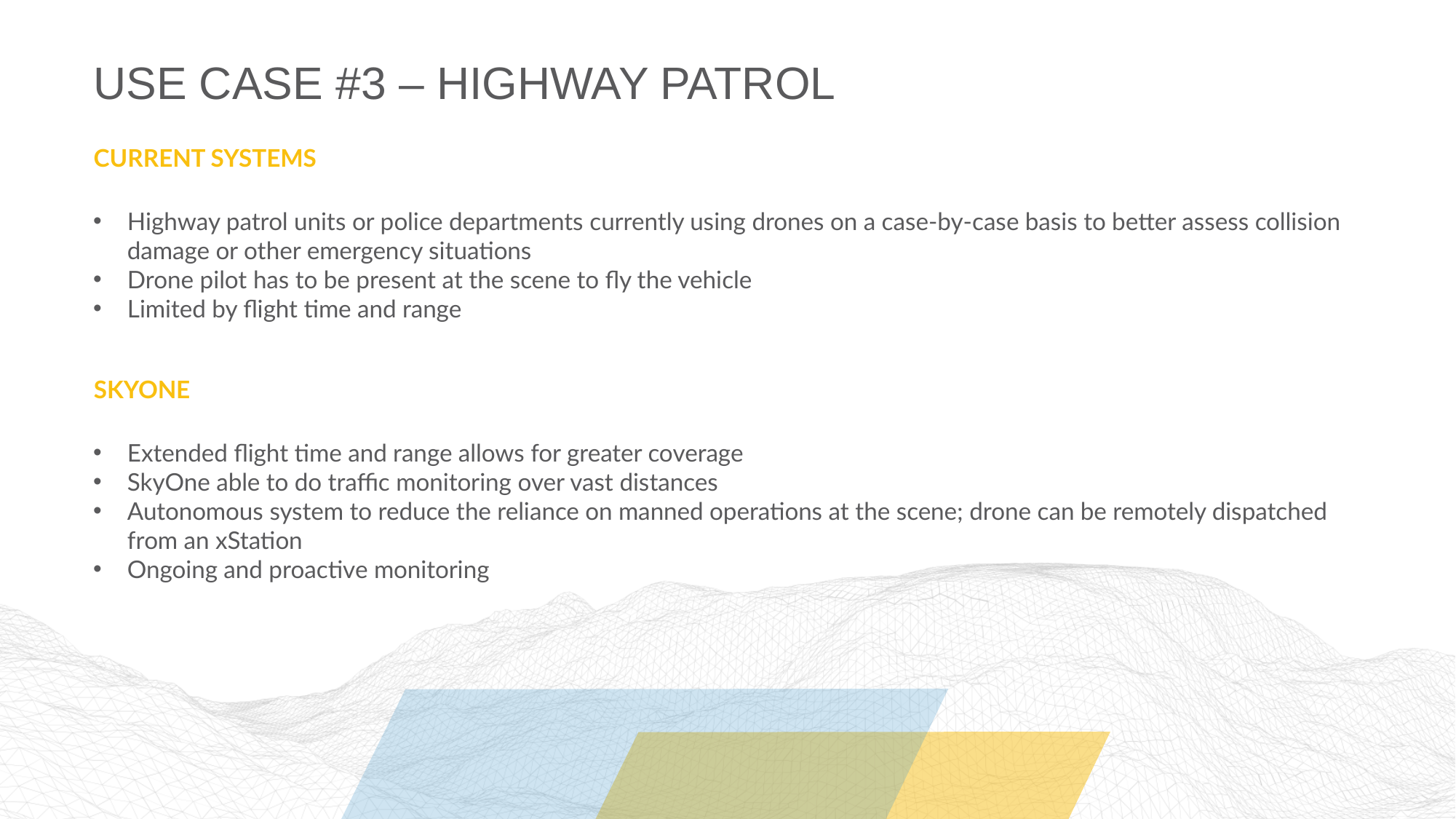

# USE CASE #3 – HIGHWAY PATROL
CURRENT SYSTEMS
Highway patrol units or police departments currently using drones on a case-by-case basis to better assess collision damage or other emergency situations
Drone pilot has to be present at the scene to fly the vehicle
Limited by flight time and range
SKYONE
Extended flight time and range allows for greater coverage
SkyOne able to do traffic monitoring over vast distances
Autonomous system to reduce the reliance on manned operations at the scene; drone can be remotely dispatched from an xStation
Ongoing and proactive monitoring